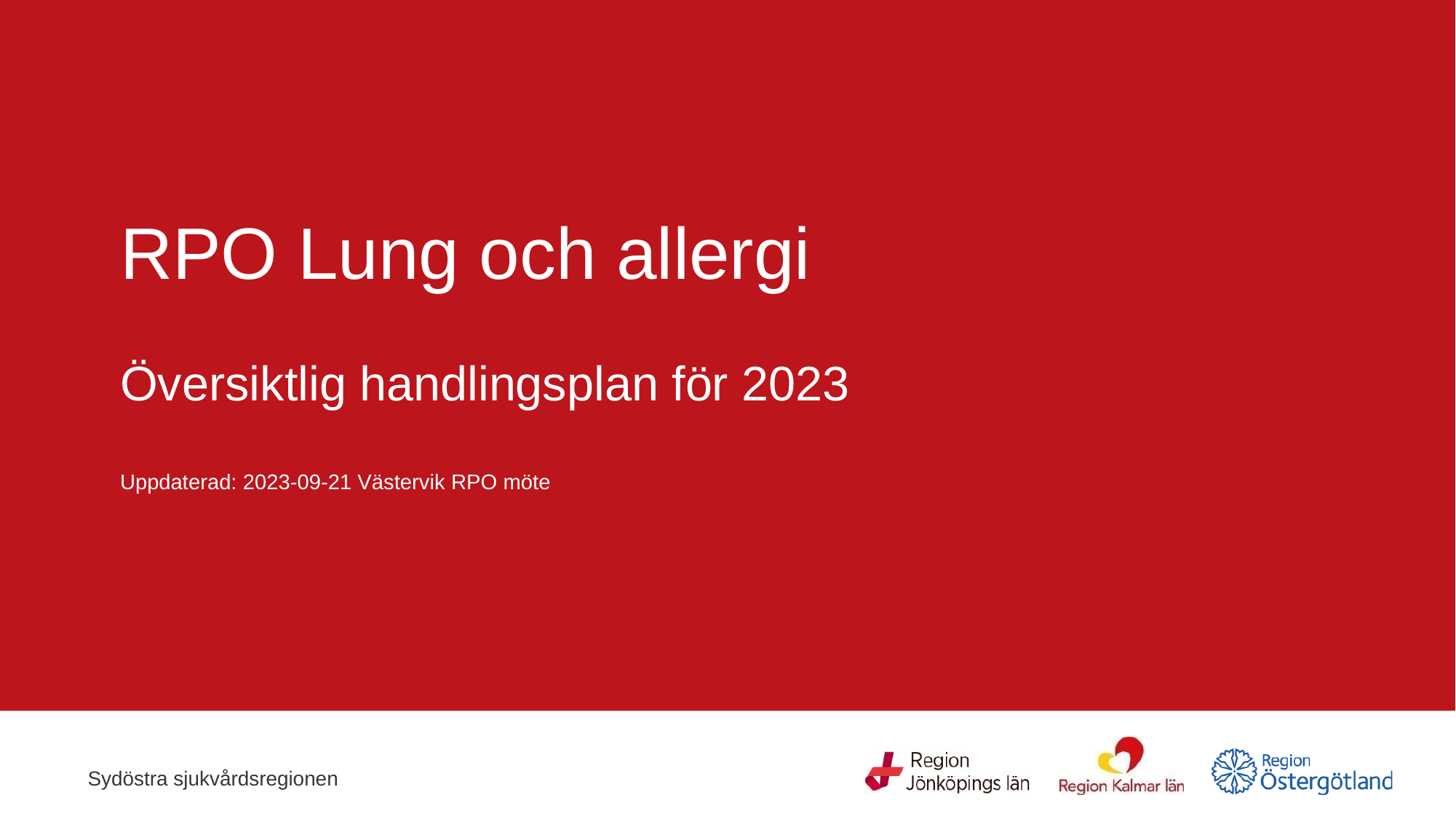

# RPO Lung och allergi Översiktlig handlingsplan för 2023 Uppdaterad: 2023-09-21 Västervik RPO möte